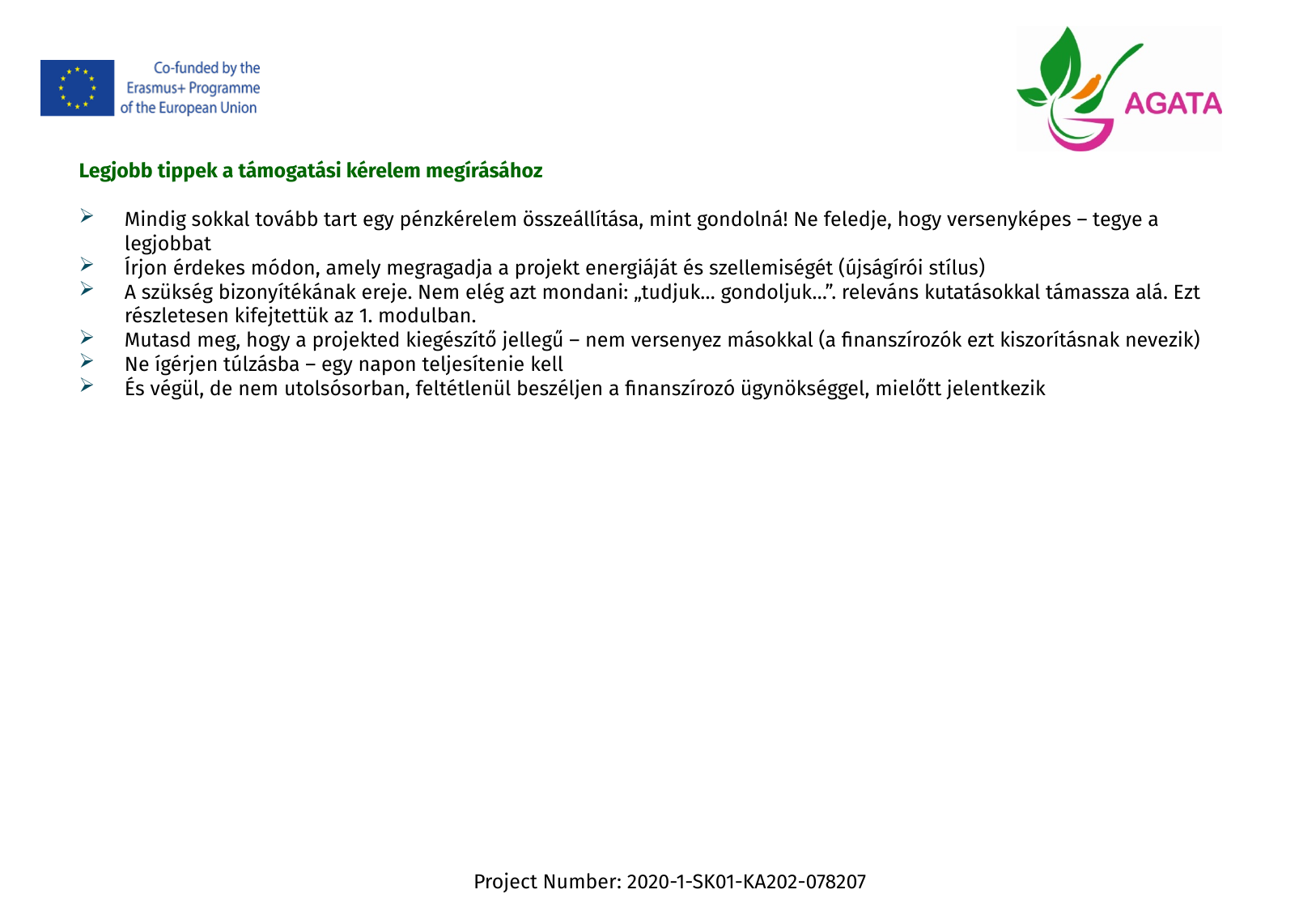

Legjobb tippek a támogatási kérelem megírásához

Mindig sokkal tovább tart egy pénzkérelem összeállítása, mint gondolná! Ne feledje, hogy versenyképes – tegye a legjobbat
Írjon érdekes módon, amely megragadja a projekt energiáját és szellemiségét (újságírói stílus)
A szükség bizonyítékának ereje. Nem elég azt mondani: „tudjuk… gondoljuk…”. releváns kutatásokkal támassza alá. Ezt részletesen kifejtettük az 1. modulban.
Mutasd meg, hogy a projekted kiegészítő jellegű – nem versenyez másokkal (a finanszírozók ezt kiszorításnak nevezik)
Ne ígérjen túlzásba – egy napon teljesítenie kell
És végül, de nem utolsósorban, feltétlenül beszéljen a finanszírozó ügynökséggel, mielőtt jelentkezik